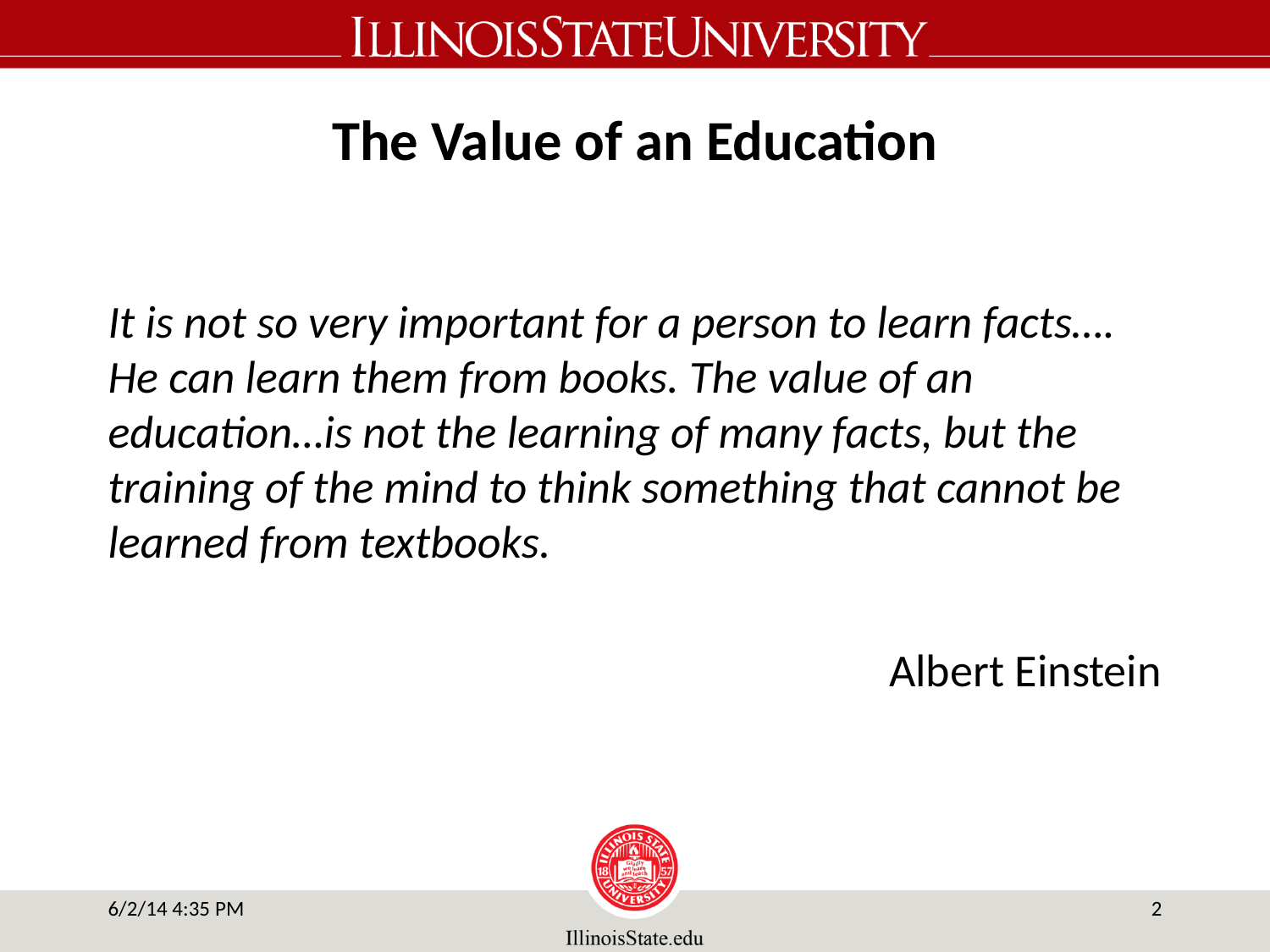

# The Value of an Education

It is not so very important for a person to learn facts…. He can learn them from books. The value of an education…is not the learning of many facts, but the training of the mind to think something that cannot be learned from textbooks.

Albert Einstein

6/2/14 4:35 PM
2